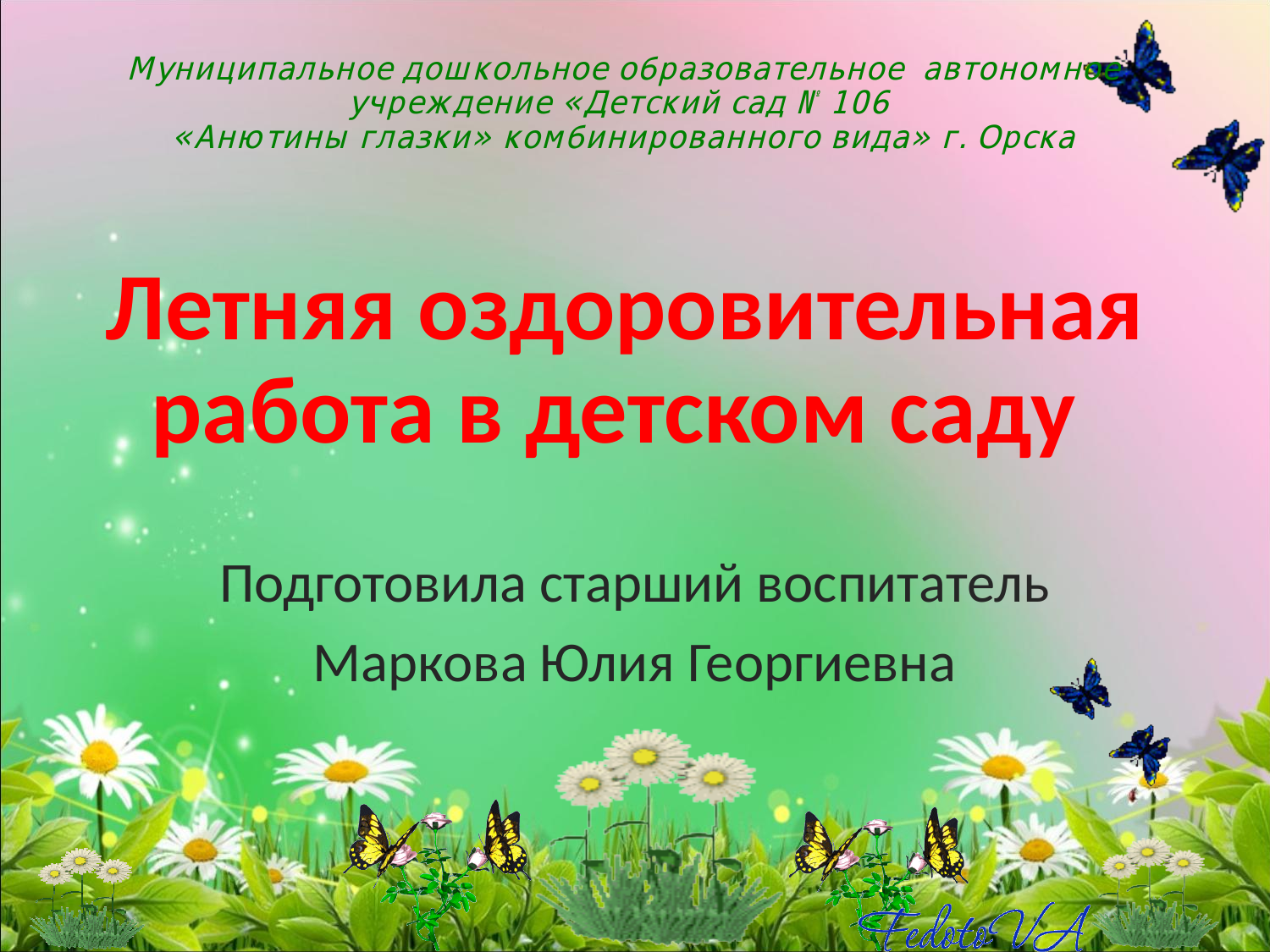

# Муниципальное дошкольное образовательное  автономное учреждение «Детский сад № 106 «Анютины глазки» комбинированного вида» г. Орска Летняя оздоровительная работа в детском саду
Подготовила старший воспитатель
Маркова Юлия Георгиевна